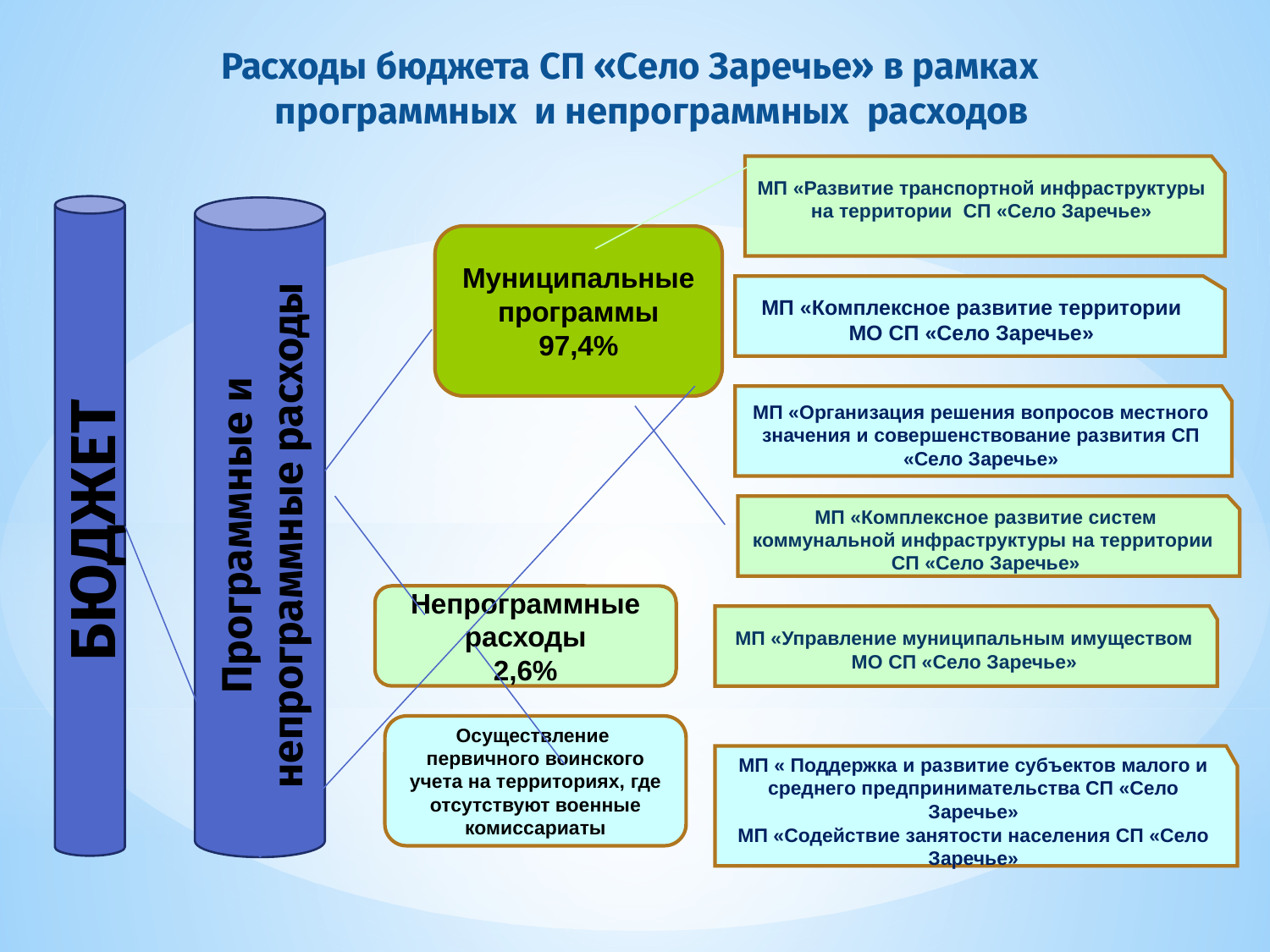

# Расходы бюджета СП «Село Заречье» в рамках программных  и непрограммных  расходов
МП «Развитие транспортной инфраструктуры на территории  СП «Село Заречье»

БЮДЖЕТ
Программные и непрограммные расходы
Муниципальные программы
97,4%
МП «Комплексное развитие территории  МО СП «Село Заречье»
МП «Организация решения вопросов местного значения и совершенствование развития СП «Село Заречье»
МП «Комплексное развитие систем коммунальной инфраструктуры на территории  СП «Село Заречье»
Непрограммные расходы
2,6%
МП «Управление муниципальным имуществом МО СП «Село Заречье»
Осуществление  первичного воинского учета на территориях, где отсутствуют военные комиссариаты
МП « Поддержка и развитие субъектов малого и среднего предпринимательства СП «Село Заречье»
МП «Содействие занятости населения СП «Село Заречье»